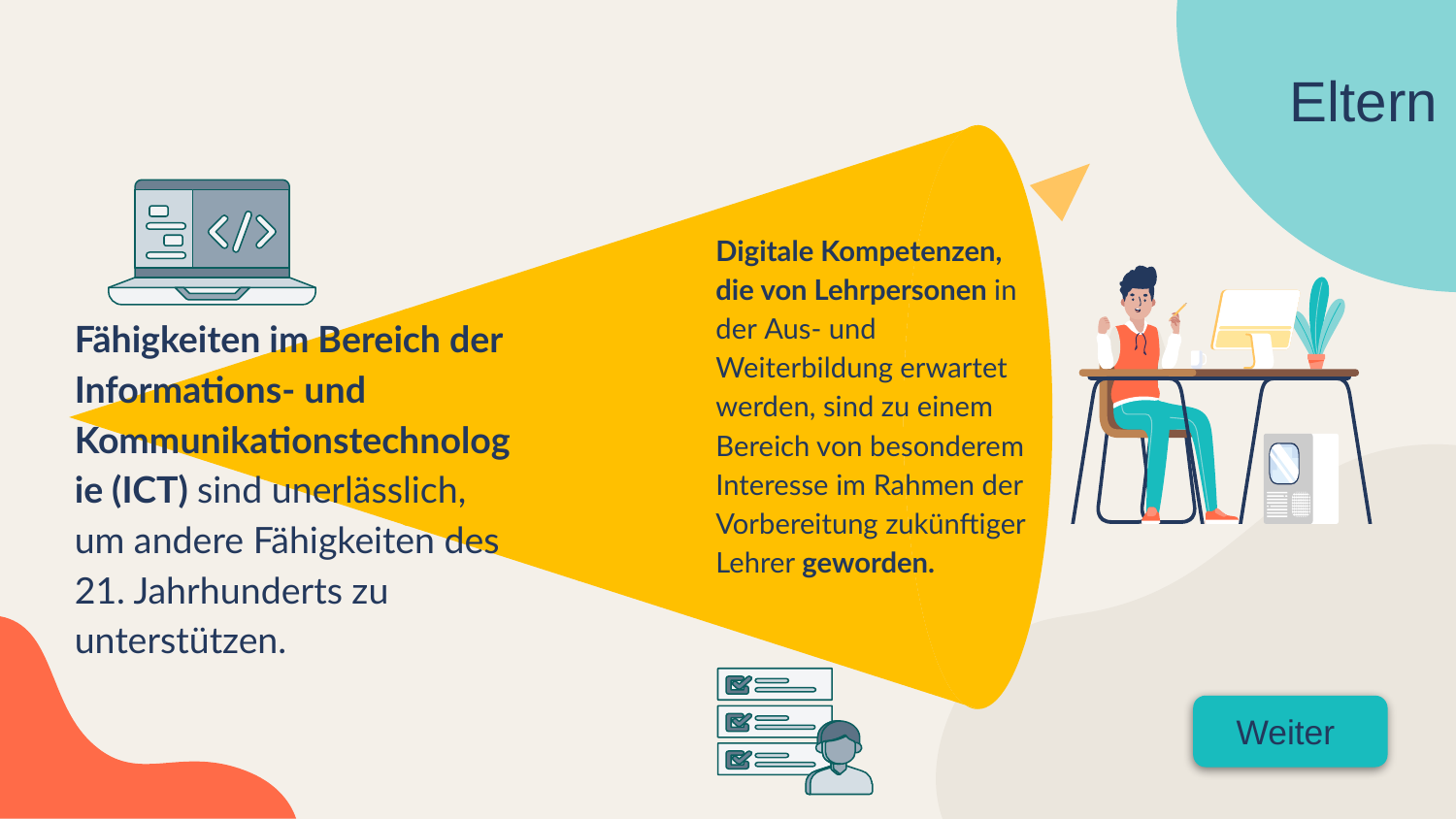

Eltern

Digitale Kompetenzen, die von Lehrpersonen in der Aus- und Weiterbildung erwartet werden, sind zu einem Bereich von besonderem Interesse im Rahmen der Vorbereitung zukünftiger Lehrer geworden.

Fähigkeiten im Bereich der Informations- und Kommunikationstechnologie (ICT) sind unerlässlich, um andere Fähigkeiten des 21. Jahrhunderts zu unterstützen.

Weiter